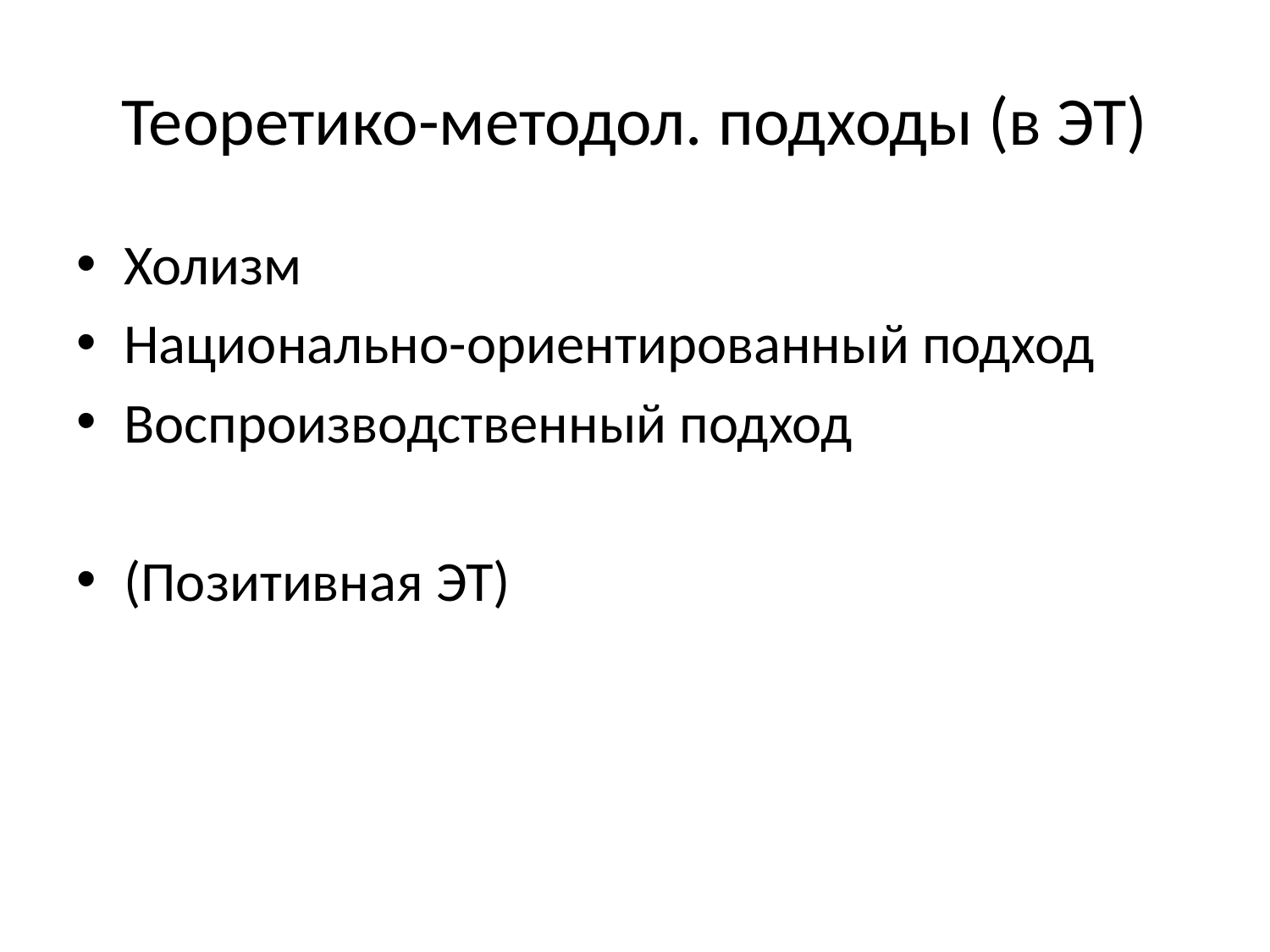

# Теоретико-методол. подходы (в ЭТ)
Холизм
Национально-ориентированный подход
Воспроизводственный подход

(Позитивная ЭТ)